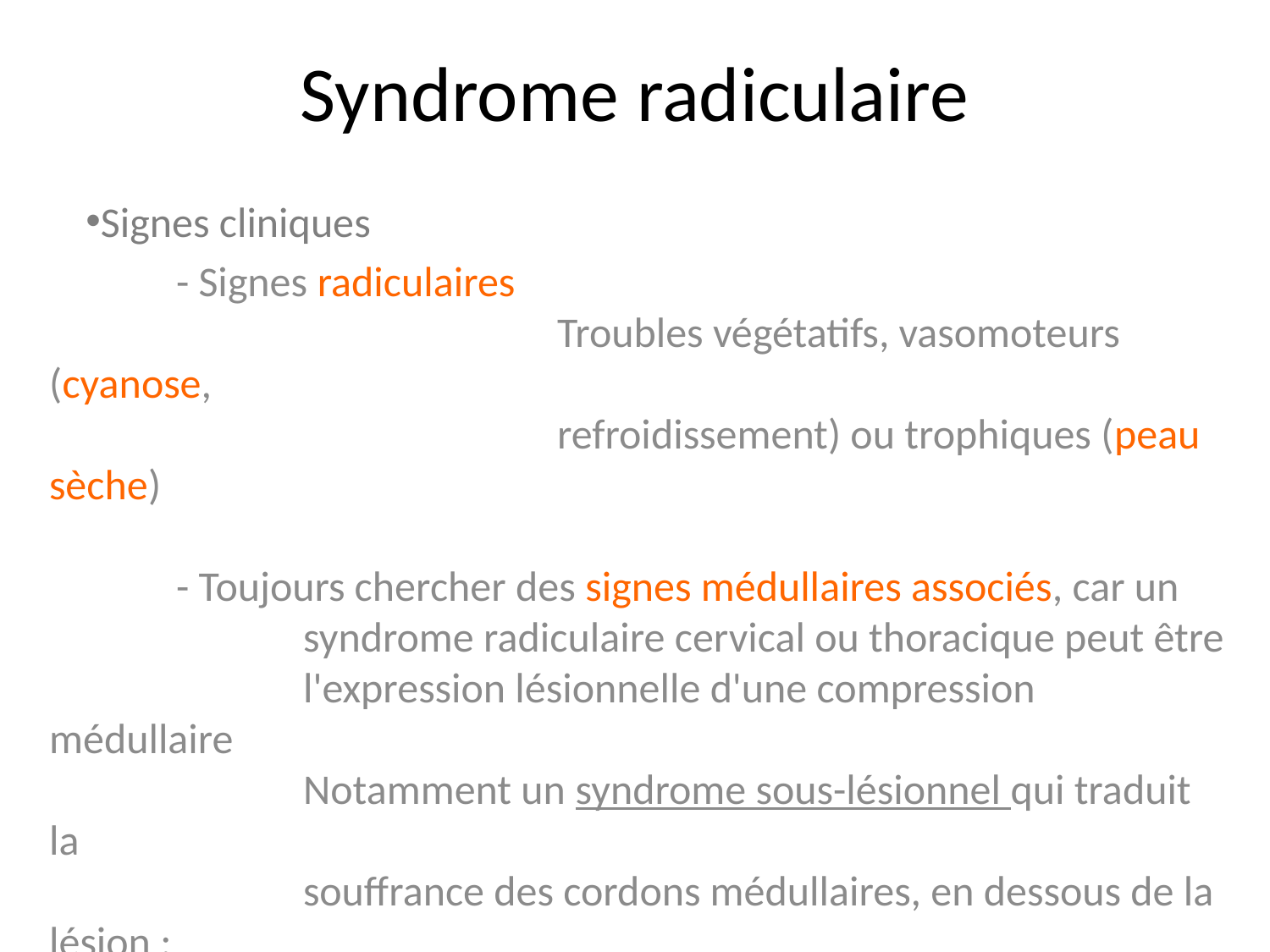

# Syndrome radiculaire
Signes cliniques
	- Signes radiculaires
				Troubles végétatifs, vasomoteurs (cyanose,
				refroidissement) ou trophiques (peau sèche)
	- Toujours chercher des signes médullaires associés, car un
		syndrome radiculaire cervical ou thoracique peut être
		l'expression lésionnelle d'une compression médullaire
		Notamment un syndrome sous-lésionnel qui traduit la
		souffrance des cordons médullaires, en dessous de la lésion :
		syndrome pyramidal, un syndrome cordonal postérieur
		(déficit proprioceptif), un syndrome spino-thalamique
		(déficit thermoalgésique) ou un niveau sensitif